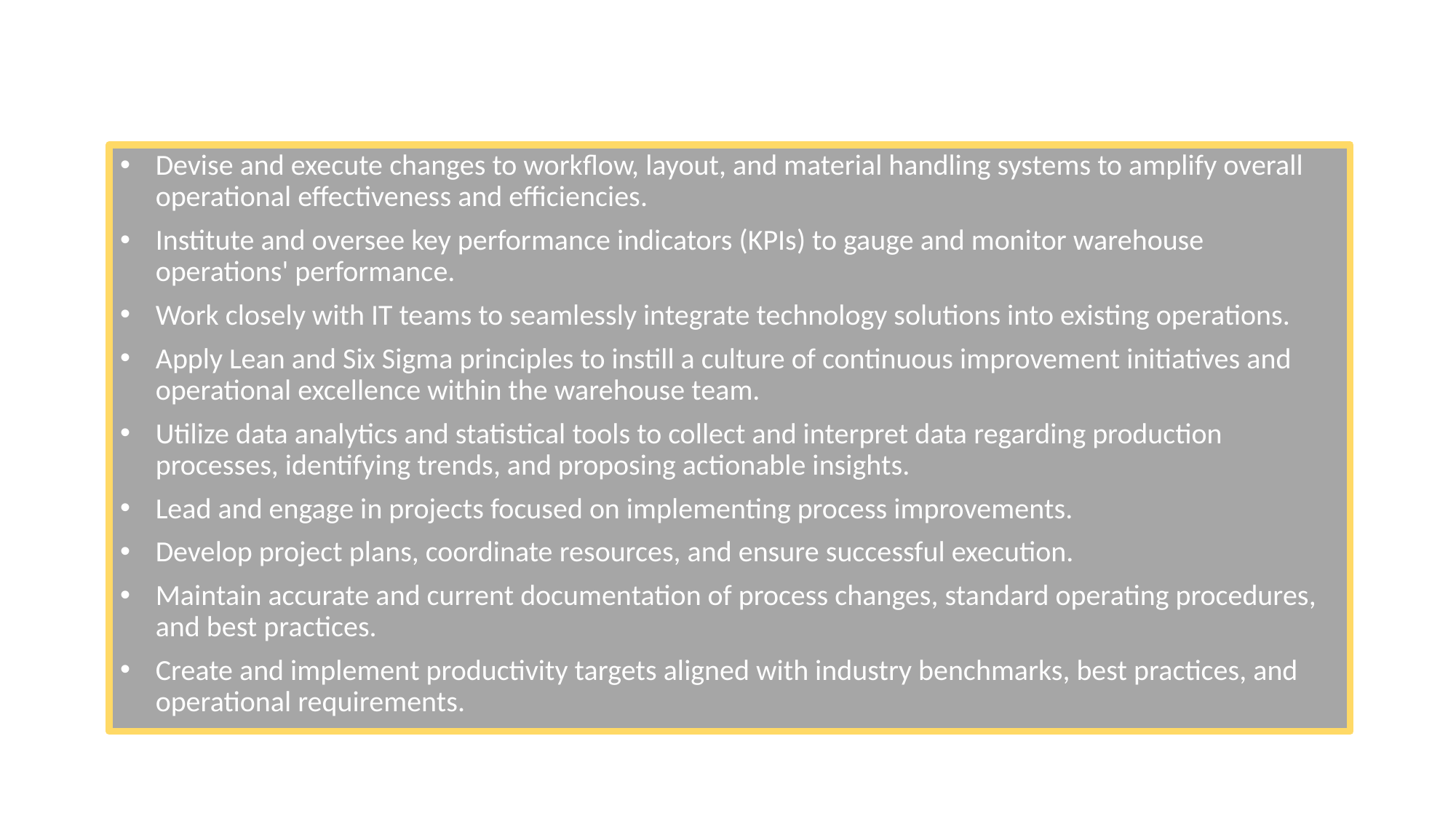

#
Devise and execute changes to workflow, layout, and material handling systems to amplify overall operational effectiveness and efficiencies.
Institute and oversee key performance indicators (KPIs) to gauge and monitor warehouse operations' performance.
Work closely with IT teams to seamlessly integrate technology solutions into existing operations.
Apply Lean and Six Sigma principles to instill a culture of continuous improvement initiatives and operational excellence within the warehouse team.
Utilize data analytics and statistical tools to collect and interpret data regarding production processes, identifying trends, and proposing actionable insights.
Lead and engage in projects focused on implementing process improvements.
Develop project plans, coordinate resources, and ensure successful execution.
Maintain accurate and current documentation of process changes, standard operating procedures, and best practices.
Create and implement productivity targets aligned with industry benchmarks, best practices, and operational requirements.